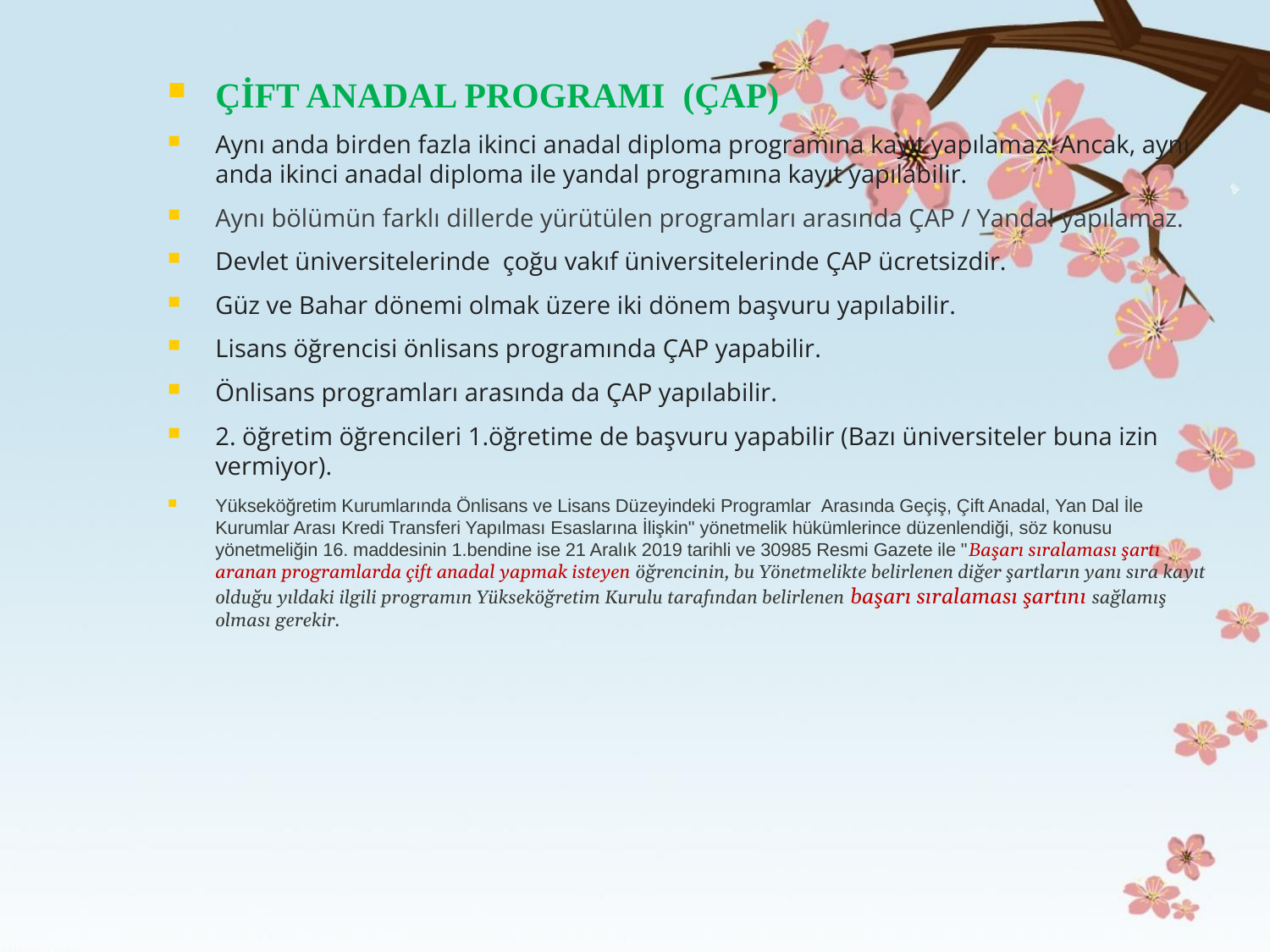

ÇİFT ANADAL PROGRAMI  (ÇAP)
Aynı anda birden fazla ikinci anadal diploma programına kayıt yapılamaz. Ancak, aynı anda ikinci anadal diploma ile yandal programına kayıt yapılabilir.
Aynı bölümün farklı dillerde yürütülen programları arasında ÇAP / Yandal yapılamaz.
Devlet üniversitelerinde  çoğu vakıf üniversitelerinde ÇAP ücretsizdir.
Güz ve Bahar dönemi olmak üzere iki dönem başvuru yapılabilir.
Lisans öğrencisi önlisans programında ÇAP yapabilir.
Önlisans programları arasında da ÇAP yapılabilir.
2. öğretim öğrencileri 1.öğretime de başvuru yapabilir (Bazı üniversiteler buna izin vermiyor).
Yükseköğretim Kurumlarında Önlisans ve Lisans Düzeyindeki Programlar  Arasında Geçiş, Çift Anadal, Yan Dal İle Kurumlar Arası Kredi Transferi Yapılması Esaslarına İlişkin" yönetmelik hükümlerince düzenlendiği, söz konusu yönetmeliğin 16. maddesinin 1.bendine ise 21 Aralık 2019 tarihli ve 30985 Resmi Gazete ile "Başarı sıralaması şartı aranan programlarda çift anadal yapmak isteyen öğrencinin, bu Yönetmelikte belirlenen diğer şartların yanı sıra kayıt olduğu yıldaki ilgili programın Yükseköğretim Kurulu tarafından belirlenen başarı sıralaması şartını sağlamış olması gerekir.